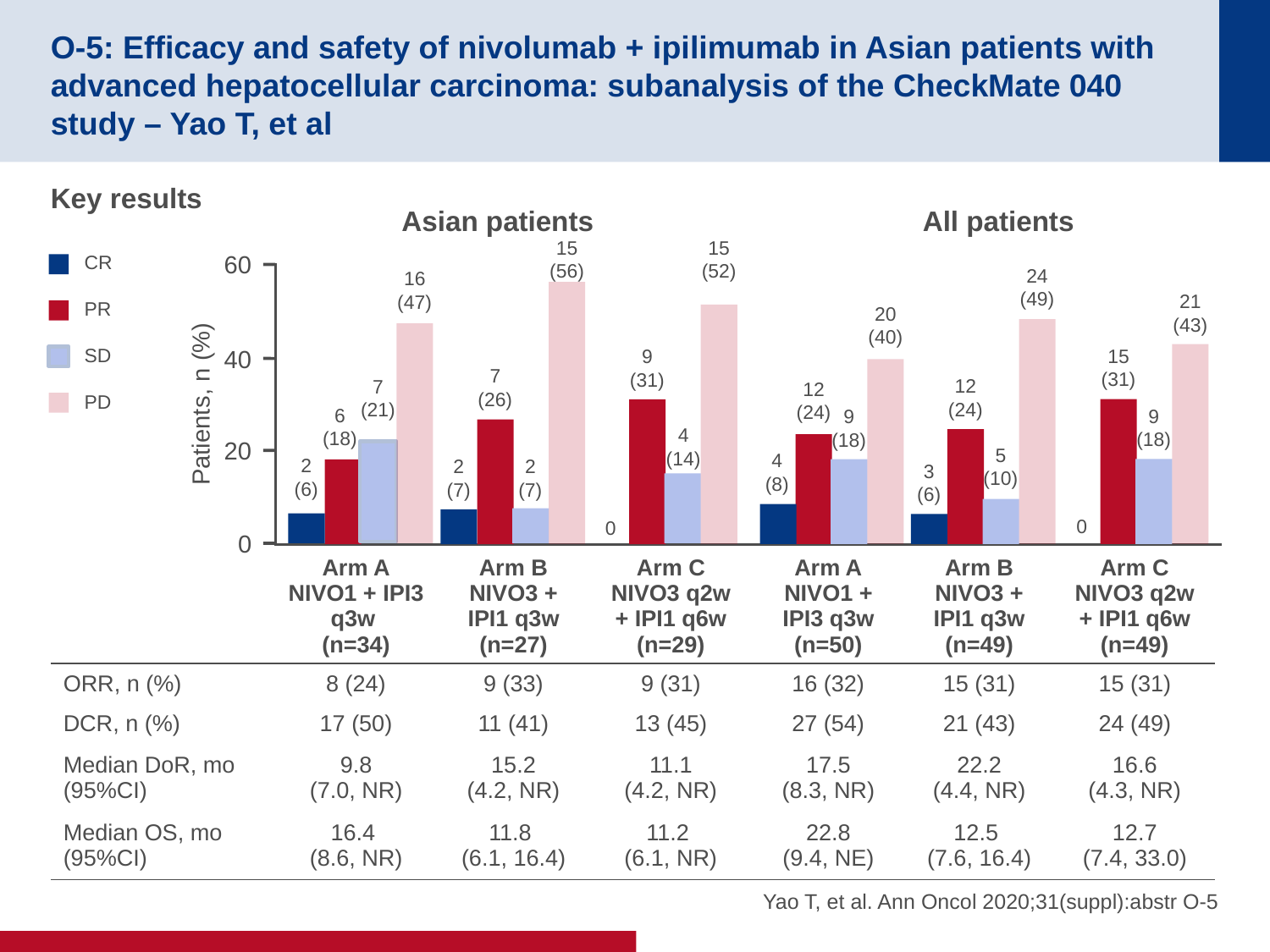

# O-5: Efficacy and safety of nivolumab + ipilimumab in Asian patients with advanced hepatocellular carcinoma: subanalysis of the CheckMate 040 study – Yao T, et al
Key results
Asian patients
All patients
15
(56)
15
(52)
60

40

20

0

CR

PR

SD

PD

24
(49)
16
(47)

7
(21)
6
(18)

2
(6)

21
(43)
20
(40)

15
(31)
9
(31)

7
(26)

12
(24)
12
(24)
Patients, n (%)

9
(18)
9
(18)

4
(14)

5
(10)
4
(8)
2
(7)
2
(7)
3
(6)

0

0

|  | Arm A NIVO1 + IPI3 q3w (n=34) | Arm B NIVO3 + IPI1 q3w (n=27) | Arm C NIVO3 q2w + IPI1 q6w (n=29) | Arm A NIVO1 + IPI3 q3w (n=50) | Arm B NIVO3 + IPI1 q3w (n=49) | Arm C NIVO3 q2w + IPI1 q6w (n=49) |
| --- | --- | --- | --- | --- | --- | --- |
| ORR, n (%) | 8 (24) | 9 (33) | 9 (31) | 16 (32) | 15 (31) | 15 (31) |
| DCR, n (%) | 17 (50) | 11 (41) | 13 (45) | 27 (54) | 21 (43) | 24 (49) |
| Median DoR, mo (95%CI) | 9.8 (7.0, NR) | 15.2 (4.2, NR) | 11.1 (4.2, NR) | 17.5 (8.3, NR) | 22.2 (4.4, NR) | 16.6 (4.3, NR) |
| Median OS, mo (95%CI) | 16.4 (8.6, NR) | 11.8 (6.1, 16.4) | 11.2 (6.1, NR) | 22.8 (9.4, NE) | 12.5 (7.6, 16.4) | 12.7 (7.4, 33.0) |
Yao T, et al. Ann Oncol 2020;31(suppl):abstr O-5